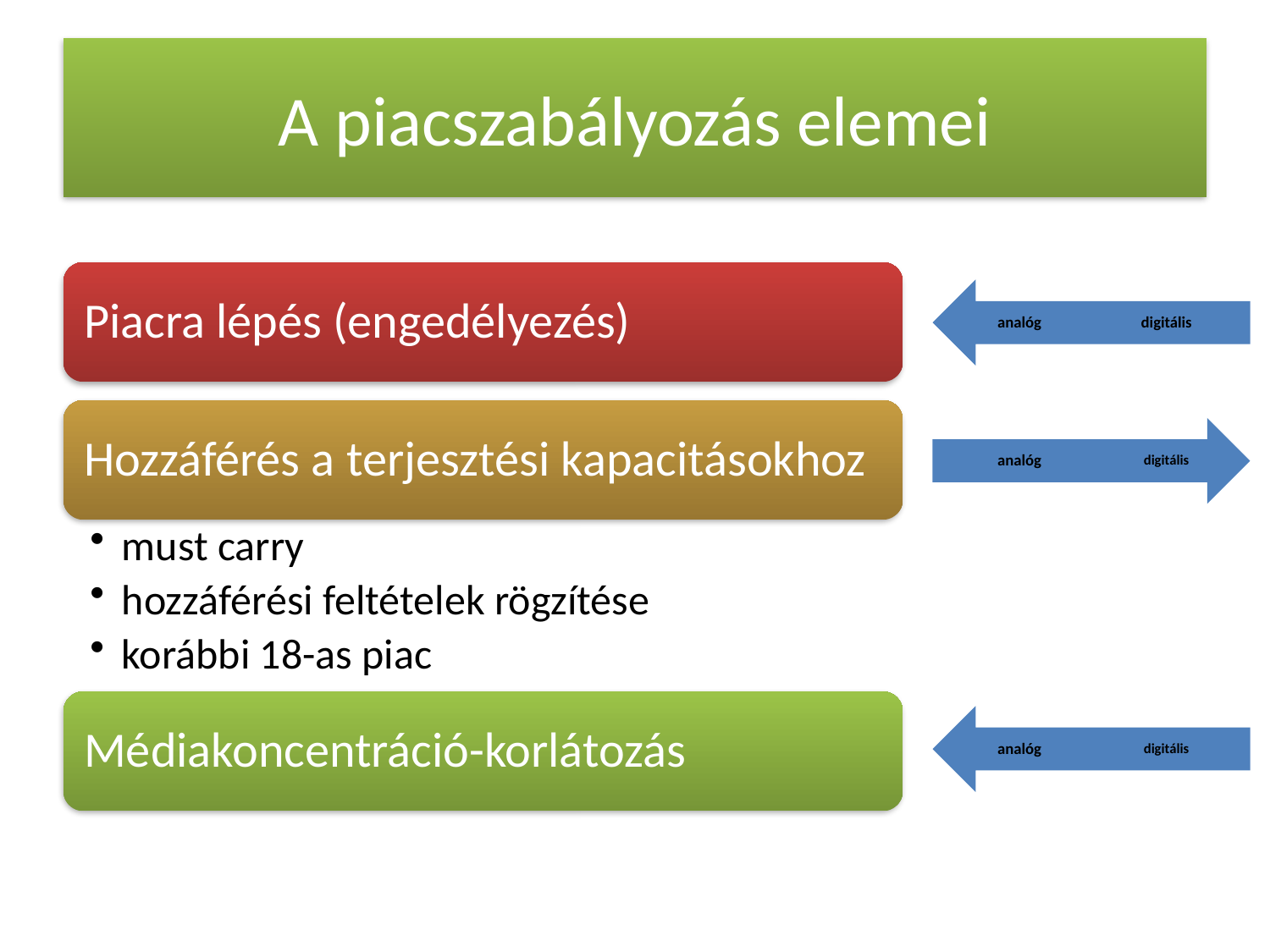

# A piacszabályozás elemei
Piacra lépés (engedélyezés)
Hozzáférés a terjesztési kapacitásokhoz
must carry
hozzáférési feltételek rögzítése
korábbi 18-as piac
Médiakoncentráció-korlátozás
digitális
analóg
digitális
analóg
digitális
analóg